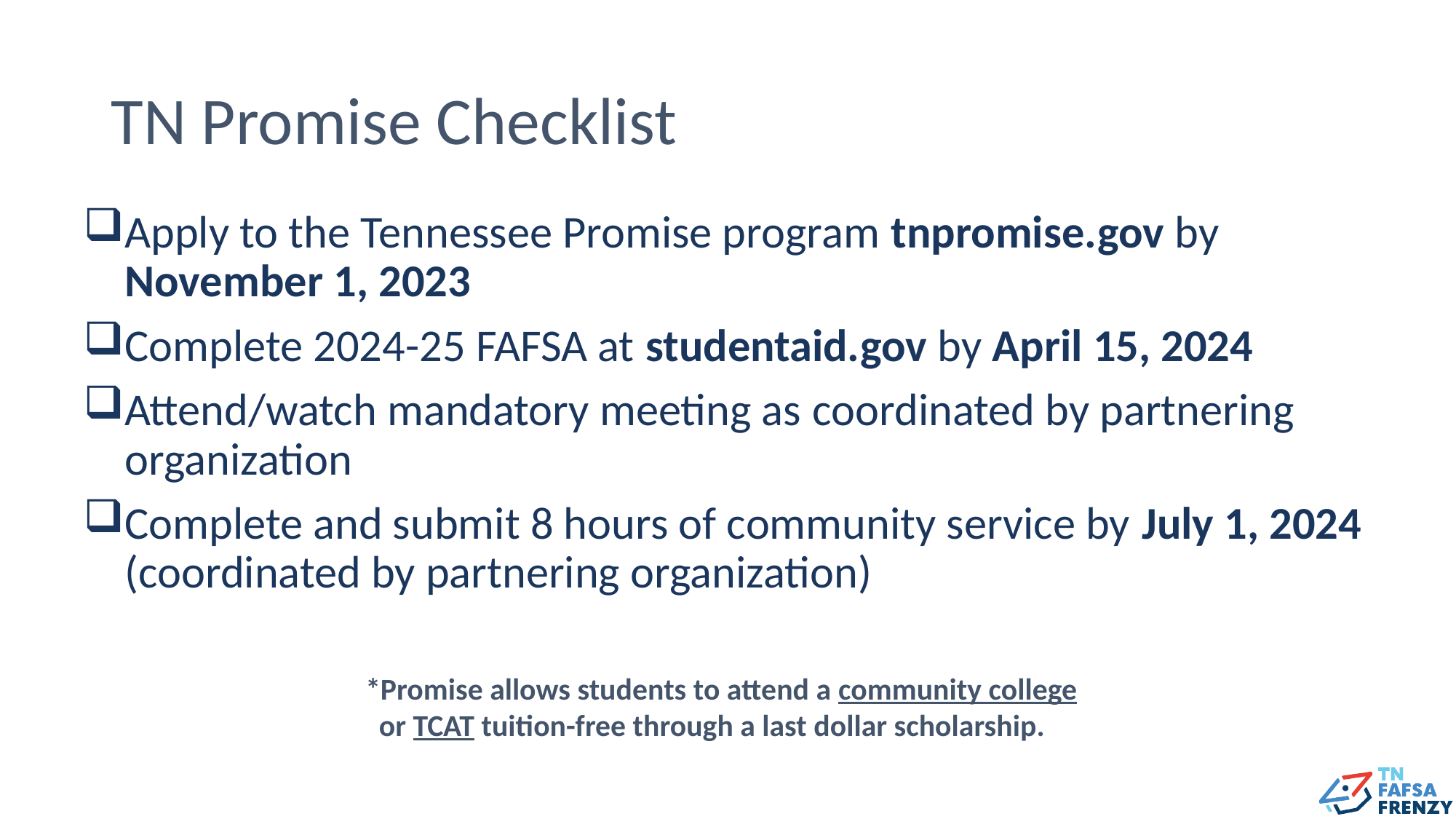

# TN Promise Checklist
Apply to the Tennessee Promise program tnpromise.gov by November 1, 2023
Complete 2024-25 FAFSA at studentaid.gov by April 15, 2024
Attend/watch mandatory meeting as coordinated by partnering organization
Complete and submit 8 hours of community service by July 1, 2024 (coordinated by partnering organization)

*Promise allows students to attend a community college
or TCAT tuition-free through a last dollar scholarship.